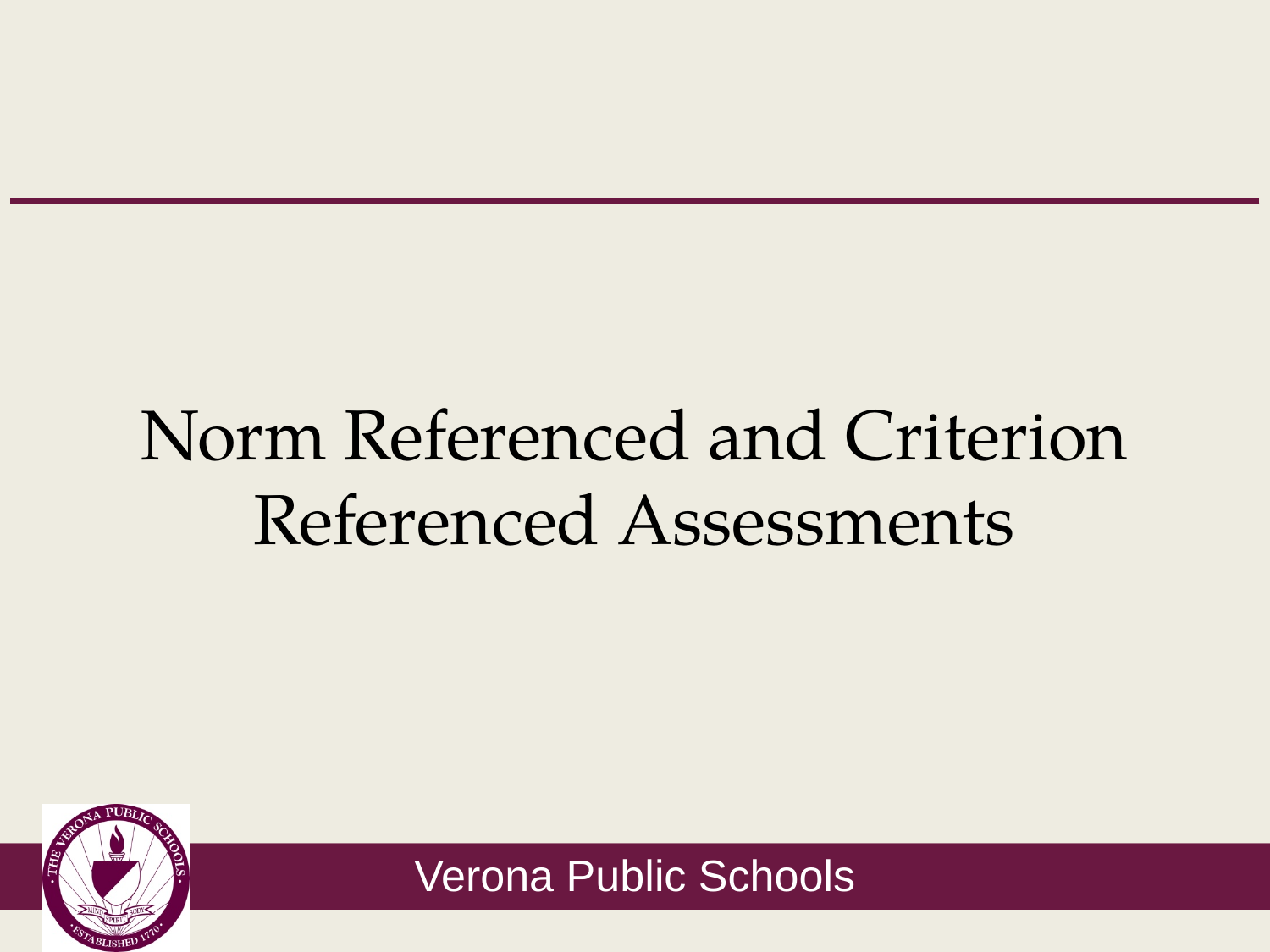

#

Norm Referenced and Criterion Referenced Assessments